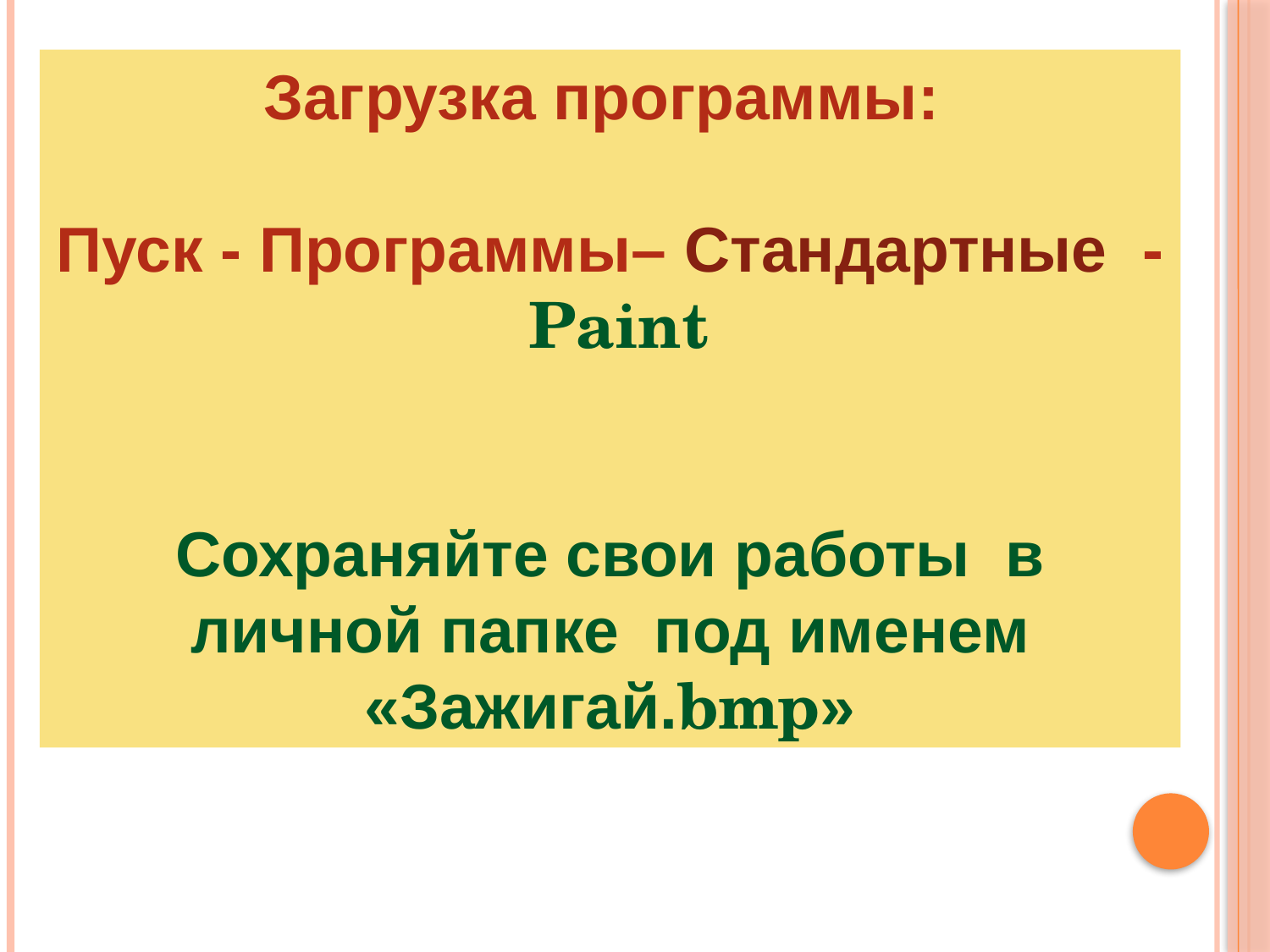

Загрузка программы:

Пуск - Программы– Стандартные  -  Paint

Сохраняйте свои работы  в личной папке  под именем «Зажигай.bmp»